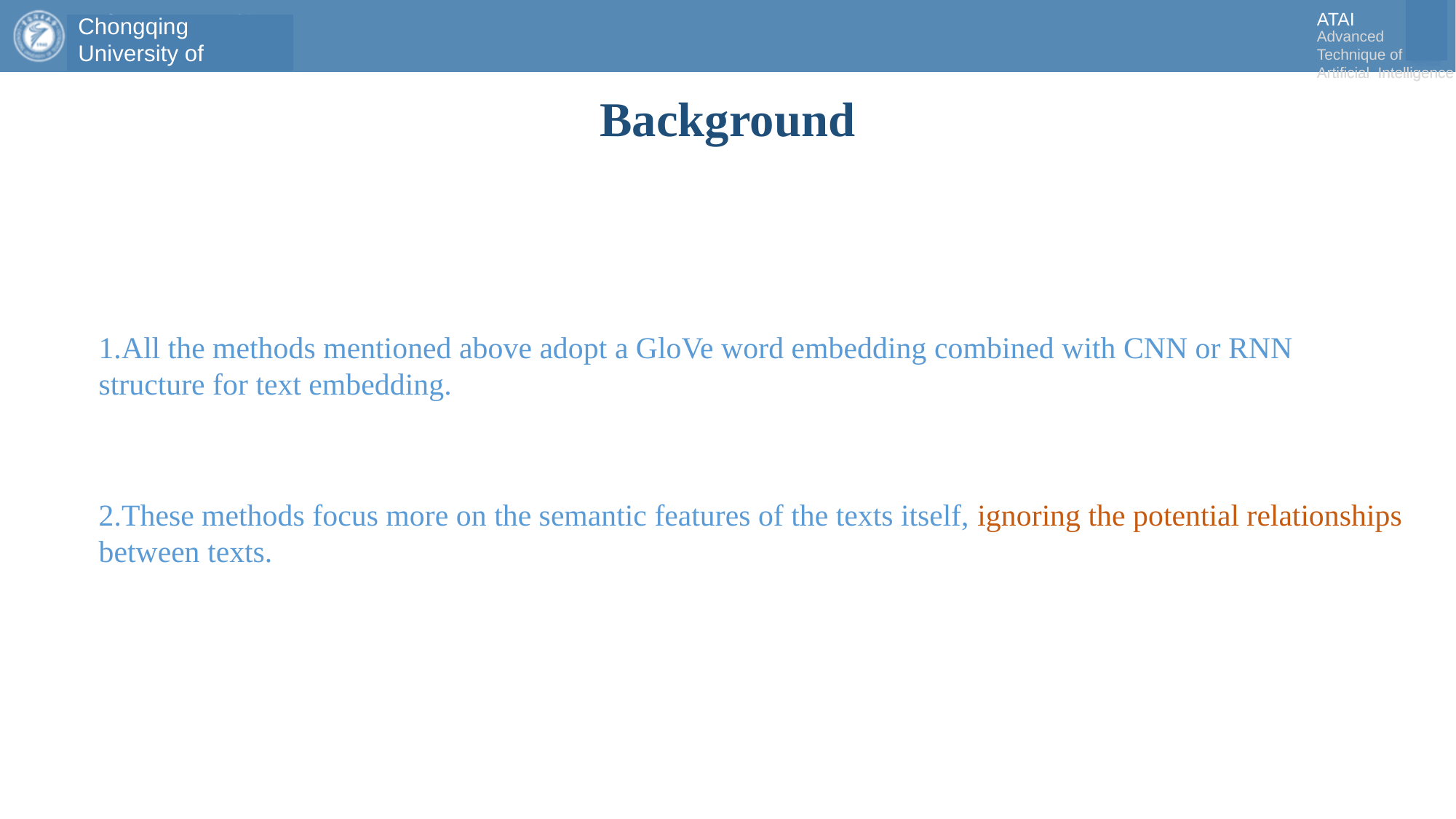

# Background
1.All the methods mentioned above adopt a GloVe word embedding combined with CNN or RNN structure for text embedding.
2.These methods focus more on the semantic features of the texts itself, ignoring the potential relationships between texts.